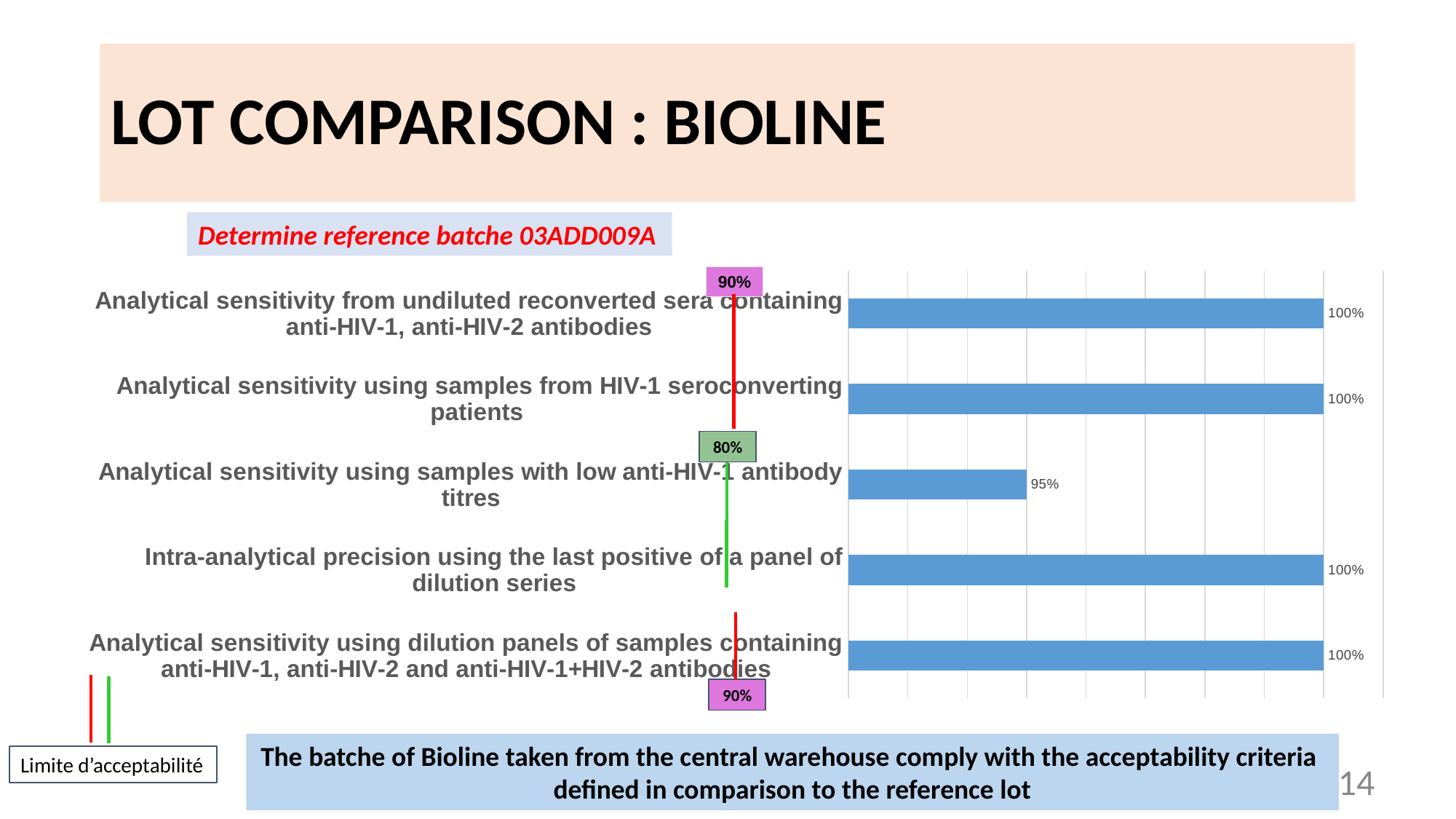

# LOT COMPARISON : BIOLINE

Determine reference batche 03ADD009A

### Chart

| Category |  |
|---|---|
| Analytical sensitivity using dilution panels of samples containing anti-HIV-1, anti-HIV-2 and anti-HIV-1+HIV-2 antibodies | 1.0 |
| Intra-analytical precision using the last positive of a panel of dilution series | 1.0 |
| Analytical sensitivity using samples with low anti-HIV-1 antibody titres | 0.95 |
| Analytical sensitivity using samples from HIV-1 seroconverting patients  | 1.0 |
| Analytical sensitivity from undiluted reconverted sera containing anti-HIV-1, anti-HIV-2 antibodies | 1.0 |
80%
90%
The batche of Bioline taken from the central warehouse comply with the acceptability criteria
defined in comparison to the reference lot
Limite d’acceptabilité
14